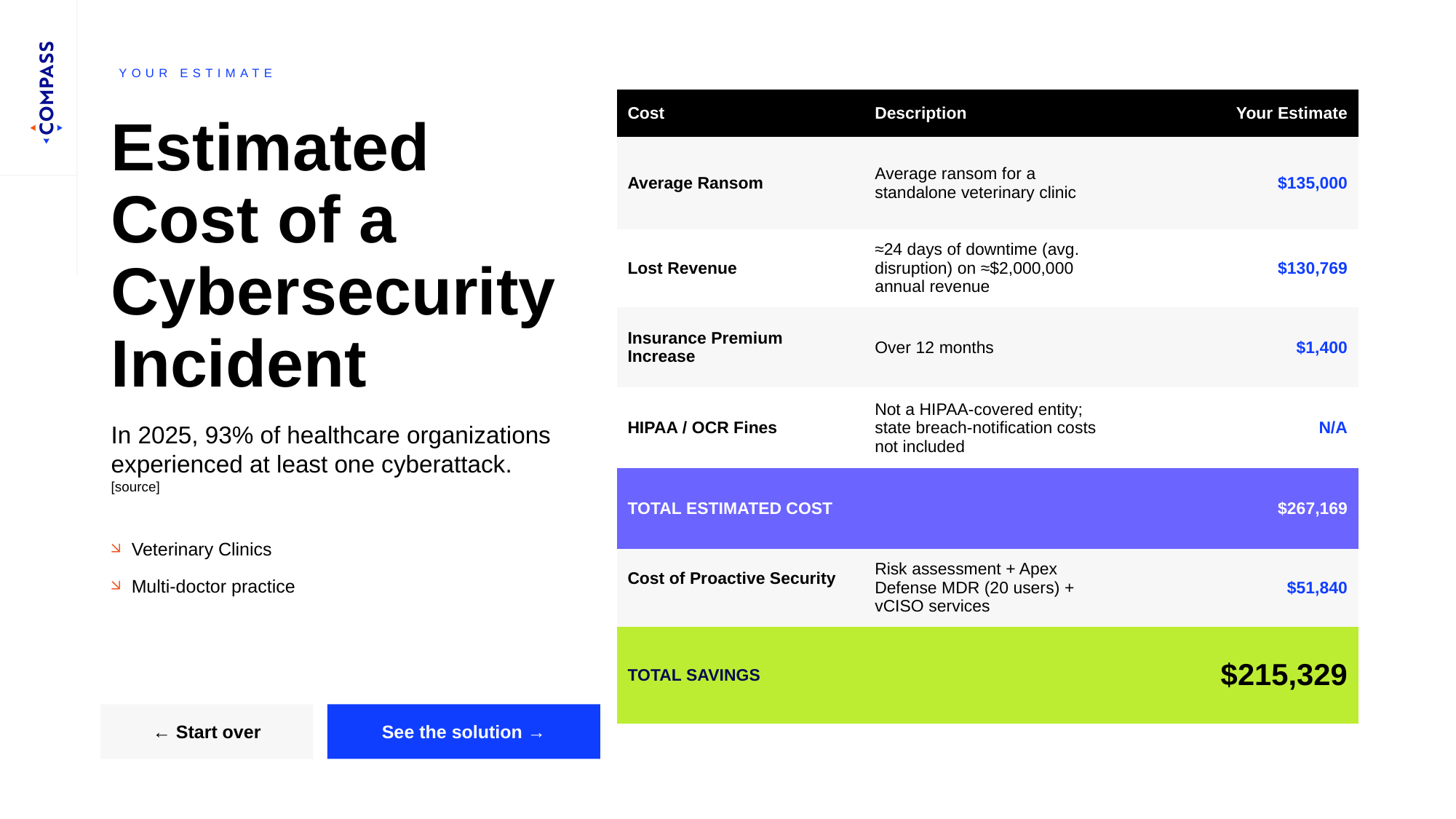

YOUR ESTIMATE
| Cost | Description | Your Estimate |
| --- | --- | --- |
| Average Ransom | Average ransom for a standalone veterinary clinic | $135,000 |
| Lost Revenue | ≈24 days of downtime (avg. disruption) on ≈$2,000,000 annual revenue | $130,769 |
| Insurance Premium Increase | Over 12 months | $1,400 |
| HIPAA / OCR Fines | Not a HIPAA-covered entity; state breach-notification costs not included | N/A |
| TOTAL ESTIMATED COST |  | $267,169 |
| Cost of Proactive Security | Risk assessment + Apex Defense MDR (20 users) + vCISO services | $51,840 |
| TOTAL SAVINGS |  | $215,329 |
# Estimated Cost of a Cybersecurity Incident
In 2025, 93% of healthcare organizations experienced at least one cyberattack. [source]

Veterinary Clinics
Multi-doctor practice
← Start over
See the solution →